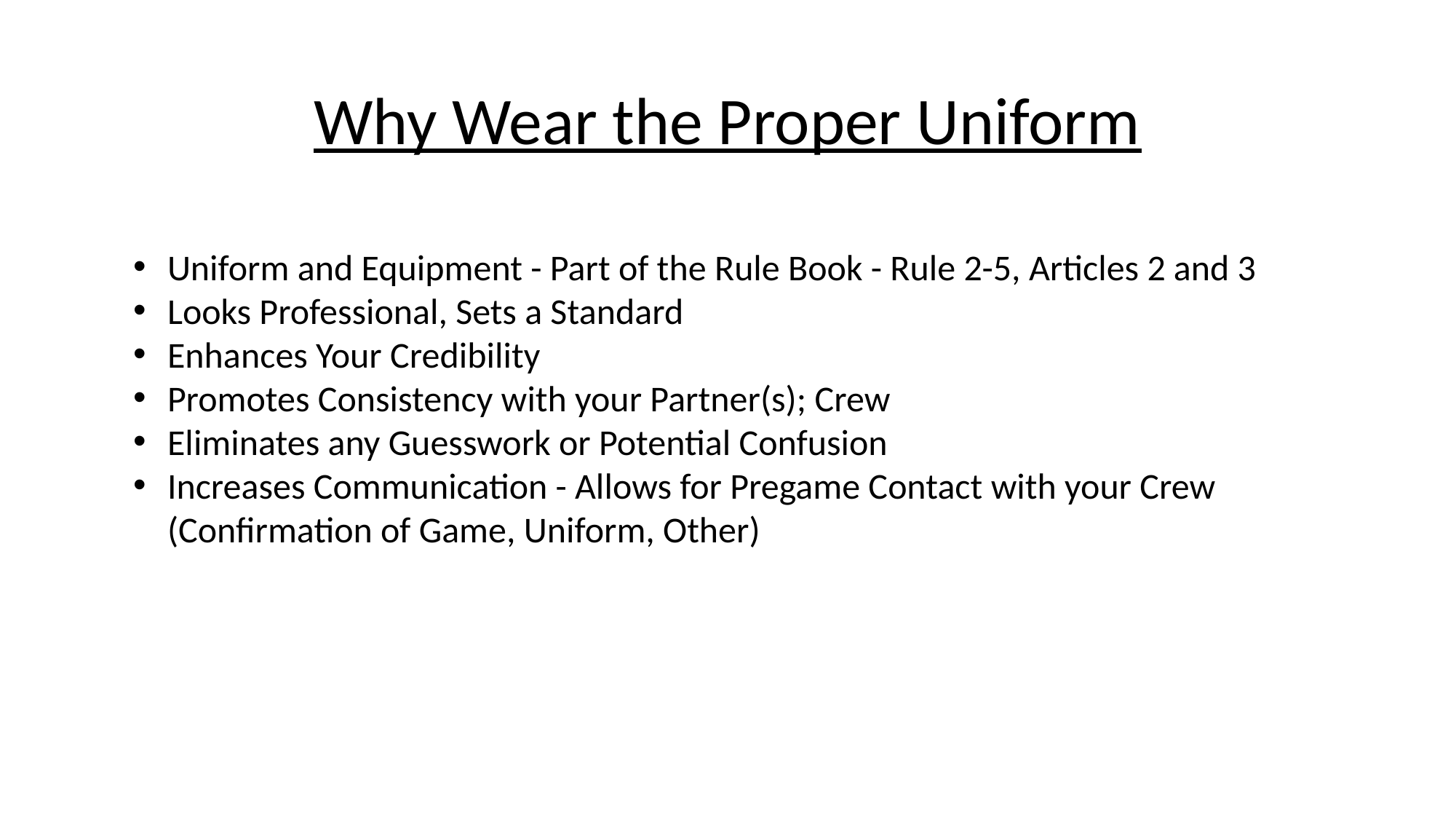

# Why Wear the Proper Uniform
Uniform and Equipment - Part of the Rule Book - Rule 2-5, Articles 2 and 3
Looks Professional, Sets a Standard
Enhances Your Credibility
Promotes Consistency with your Partner(s); Crew
Eliminates any Guesswork or Potential Confusion
Increases Communication - Allows for Pregame Contact with your Crew (Confirmation of Game, Uniform, Other)